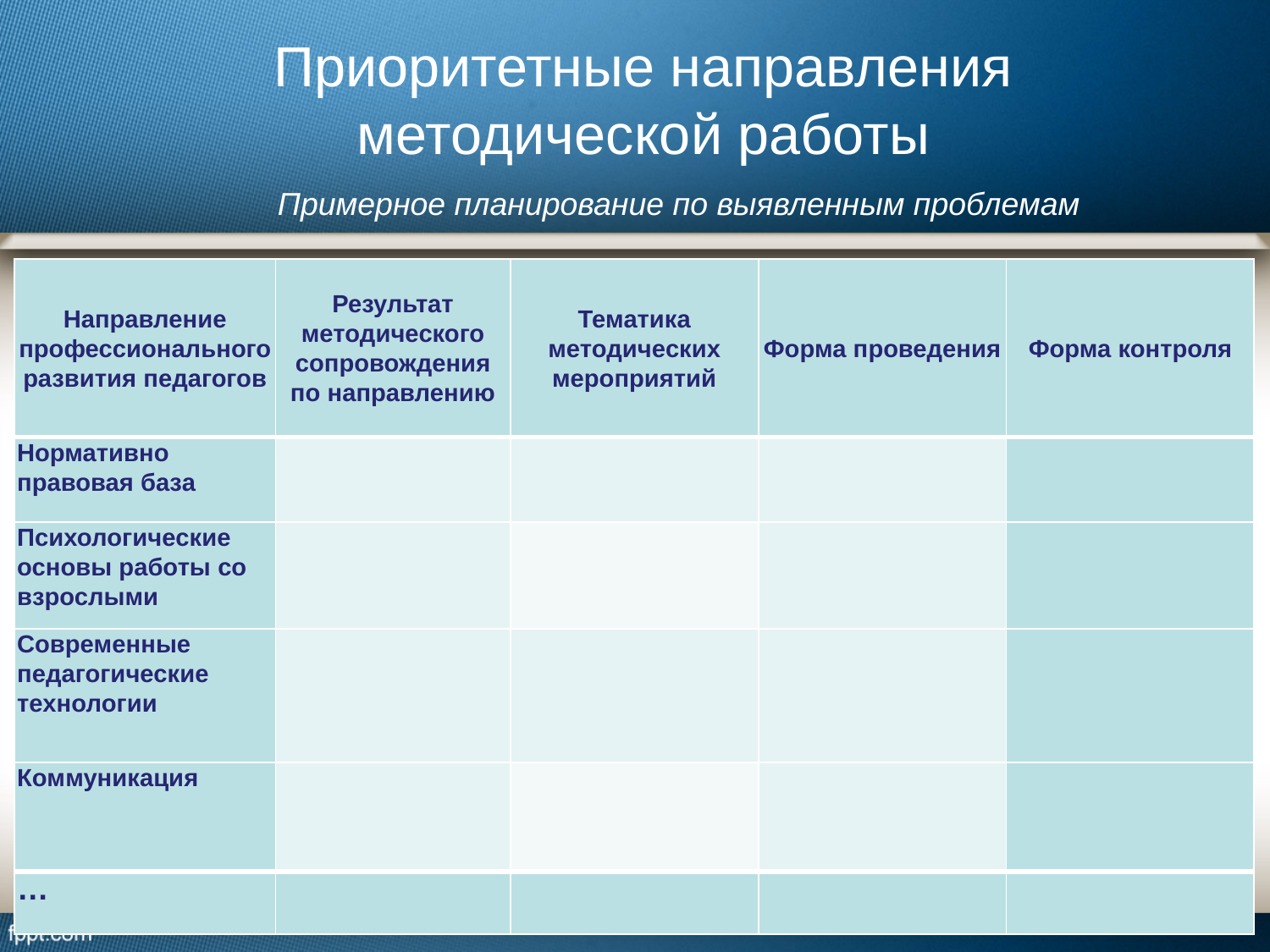

# Приоритетные направления методической работы
Примерное планирование по выявленным проблемам
| Направление профессионального развития педагогов | Результат методического сопровождения по направлению | Тематика методических мероприятий | Форма проведения | Форма контроля |
| --- | --- | --- | --- | --- |
| Нормативно правовая база |  |  |  |  |
| Психологические основы работы со взрослыми |  |  |  |  |
| Современные педагогические технологии |  |  |  |  |
| Коммуникация |  |  |  |  |
| … |  |  |  |  |